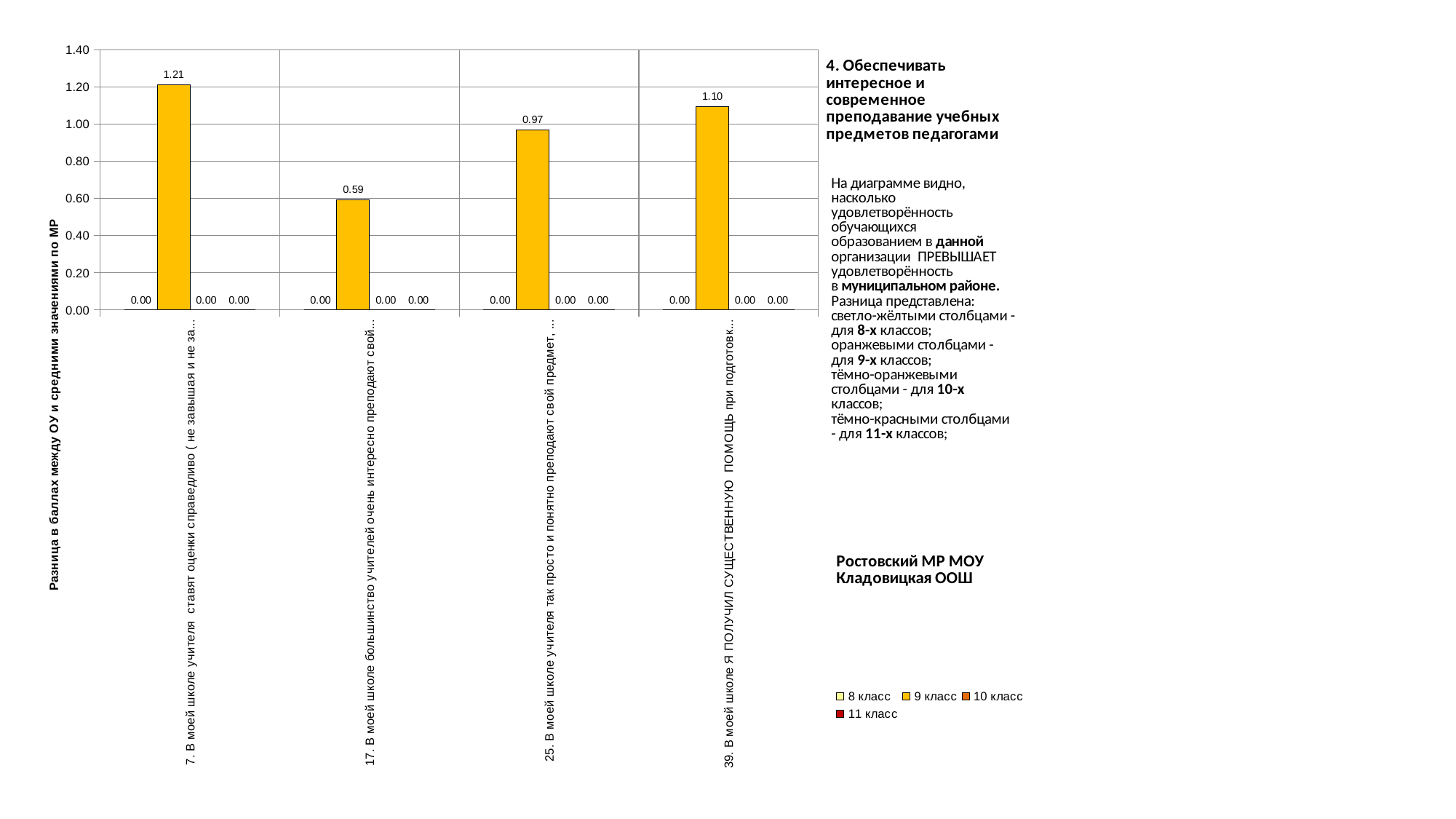

### Chart

| Category | 8 класс | 9 класс | 10 класс | 11 класс |
|---|---|---|---|---|
| 7. В моей школе учителя  ставят оценки справедливо ( не завышая и не занижая) | 0.0 | 1.2096938775510204 | 0.0 | 0.0 |
| 17. В моей школе большинство учителей очень интересно преподают свой предмет | 0.0 | 0.593877551020408 | 0.0 | 0.0 |
| 25. В моей школе учителя так просто и понятно преподают свой предмет, что каждый способен его усвоить | 0.0 | 0.967857142857143 | 0.0 | 0.0 |
| 39. В моей школе Я ПОЛУЧИЛ СУЩЕСТВЕННУЮ  ПОМОЩЬ при подготовке к ЕГЭ (ОГЭ) | 0.0 | 1.095408163265306 | 0.0 | 0.0 |